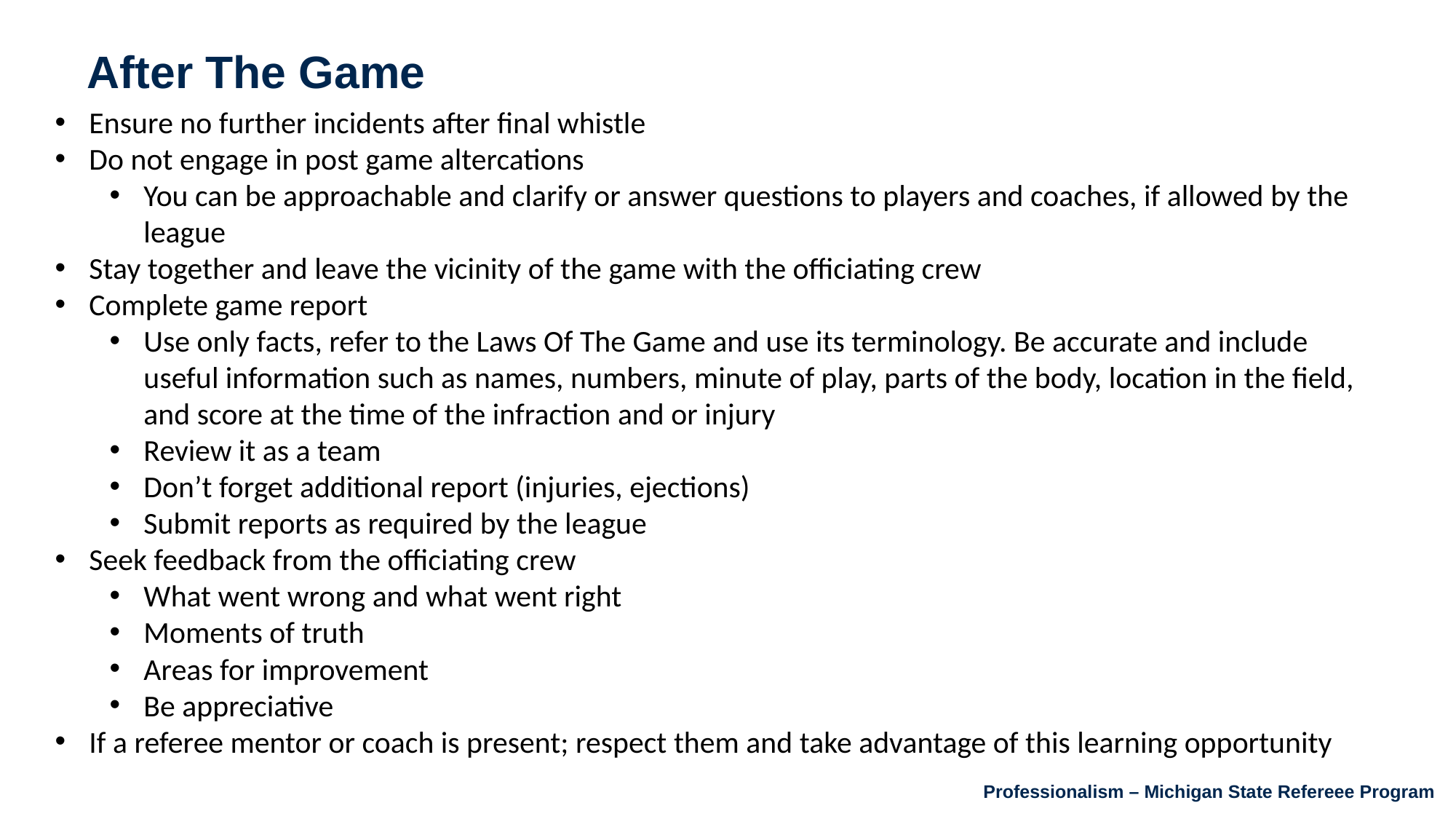

After The Game
Ensure no further incidents after final whistle
Do not engage in post game altercations
You can be approachable and clarify or answer questions to players and coaches, if allowed by the league
Stay together and leave the vicinity of the game with the officiating crew
Complete game report
Use only facts, refer to the Laws Of The Game and use its terminology. Be accurate and include useful information such as names, numbers, minute of play, parts of the body, location in the field, and score at the time of the infraction and or injury
Review it as a team
Don’t forget additional report (injuries, ejections)
Submit reports as required by the league
Seek feedback from the officiating crew
What went wrong and what went right
Moments of truth
Areas for improvement
Be appreciative
If a referee mentor or coach is present; respect them and take advantage of this learning opportunity
Professionalism – Michigan State Refereee Program